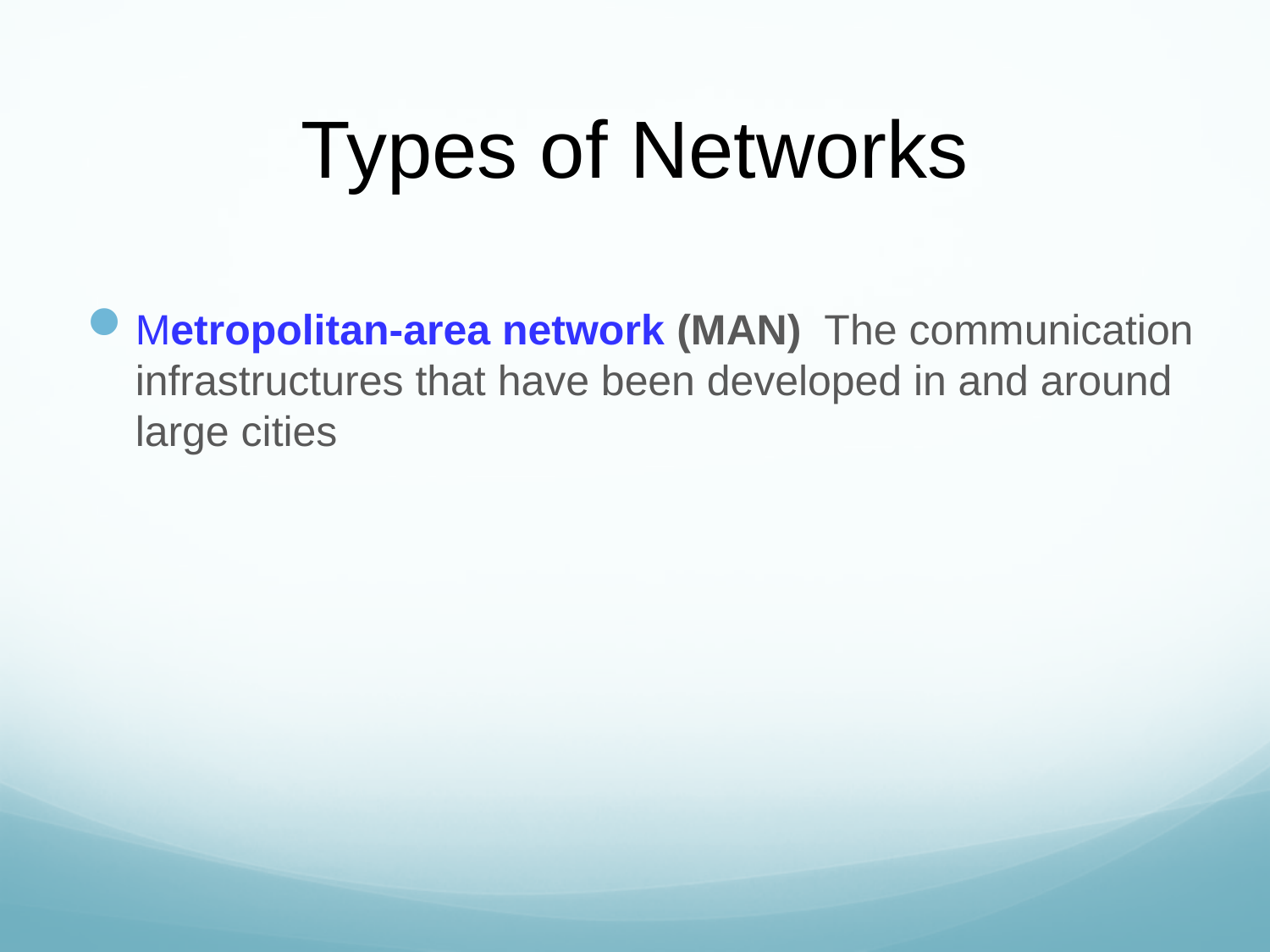

# Types of Networks
Metropolitan-area network (MAN)  The communication infrastructures that have been developed in and around large cities